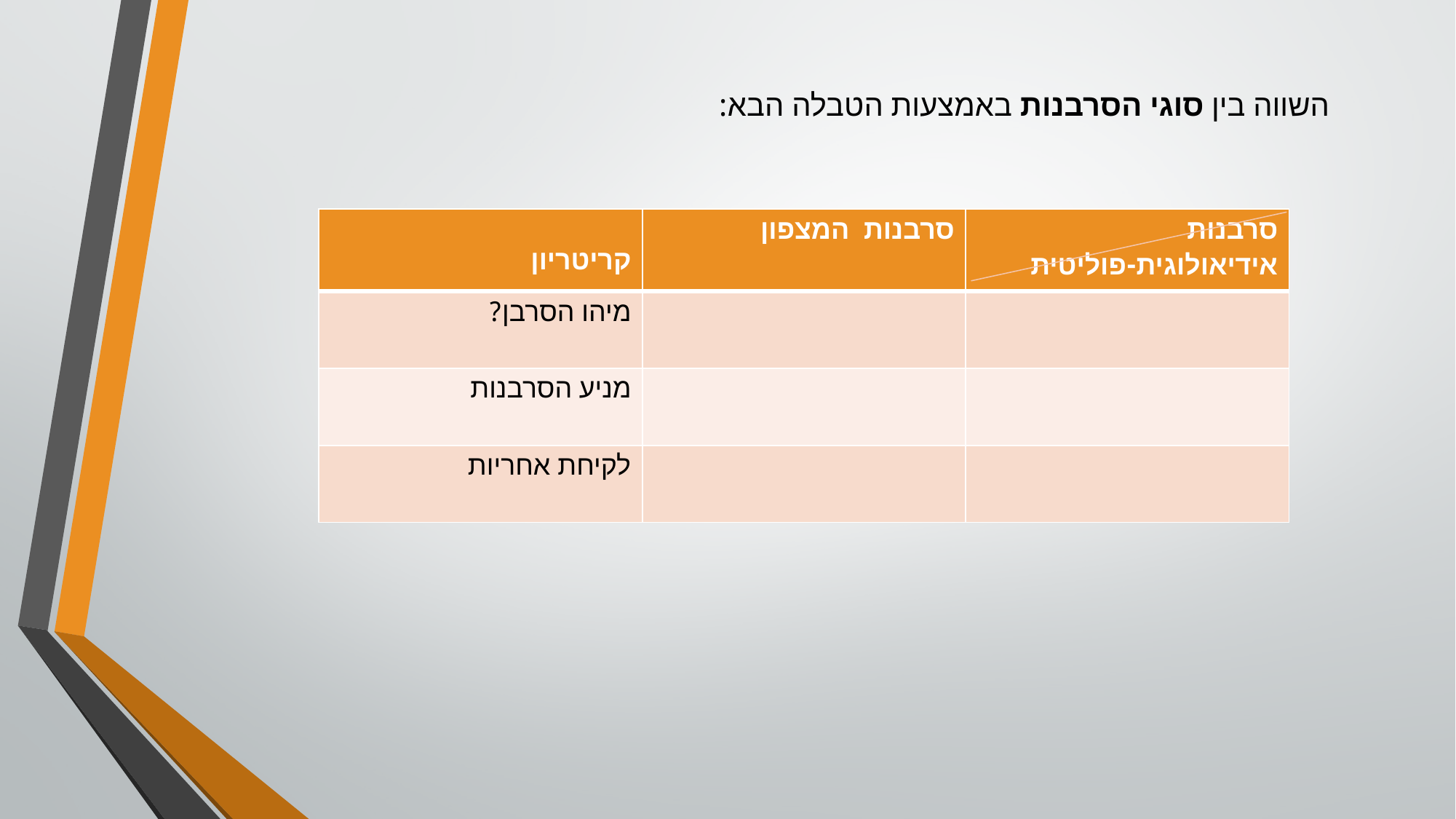

# השווה בין סוגי הסרבנות באמצעות הטבלה הבא:
| קריטריון | סרבנות המצפון | סרבנות אידיאולוגית-פוליטית |
| --- | --- | --- |
| מיהו הסרבן? |  |  |
| מניע הסרבנות |  |  |
| לקיחת אחריות |  |  |